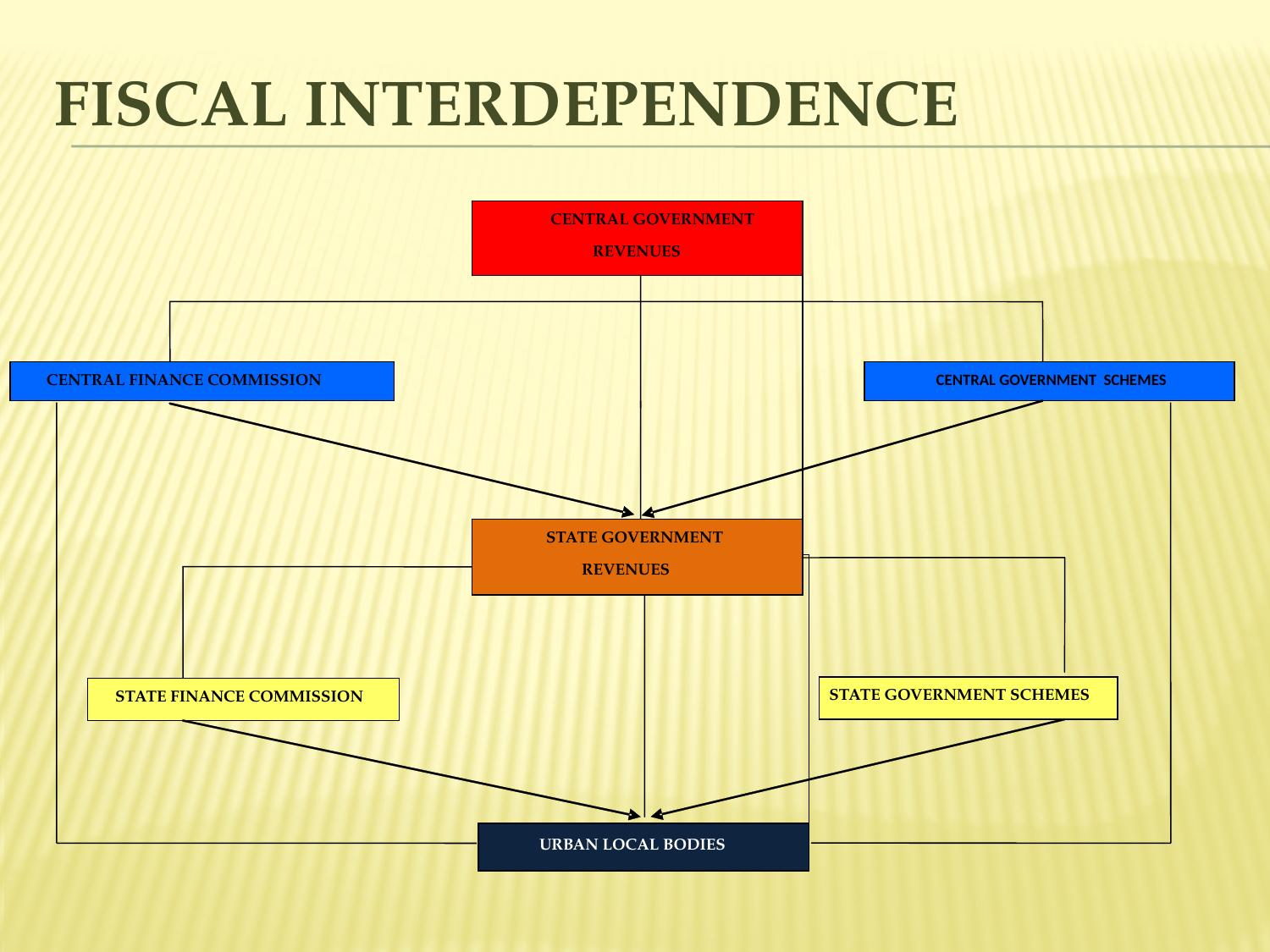

# FISCAL INTERDEPENDENCE

CENTRAL GOVERNMENT
REVENUES

CENTRAL FINANCE COMMISSION

CENTRAL GOVERNMENT  SCHEMES

STATE GOVERNMENT

REVENUES

STATE GOVERNMENT SCHEMES

STATE FINANCE COMMISSION

URBAN LOCAL BODIES